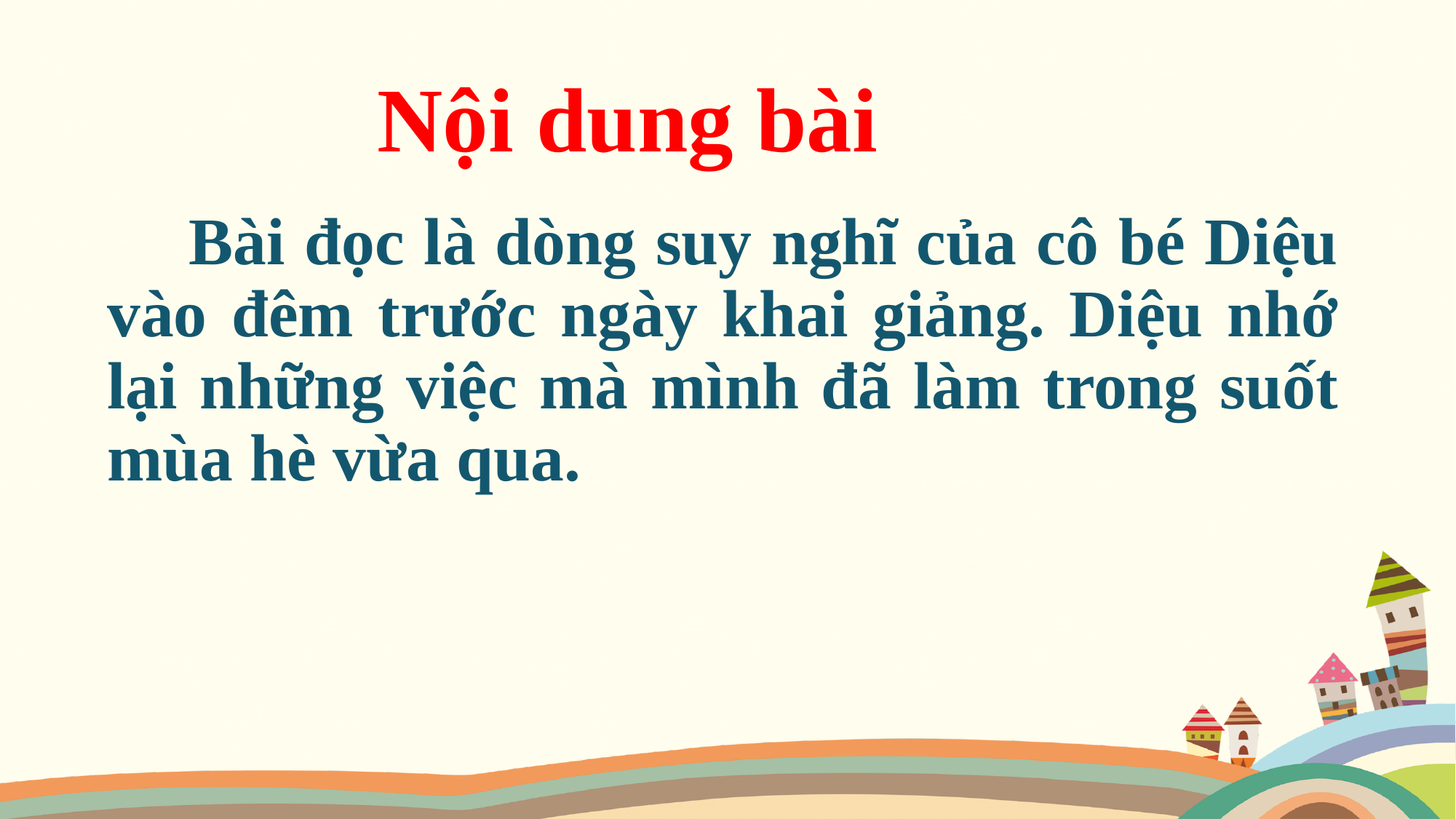

Nội dung bài
     Bài đọc là dòng suy nghĩ của cô bé Diệu vào đêm trước ngày khai giảng. Diệu nhớ lại những việc mà mình đã làm trong suốt mùa hè vừa qua.